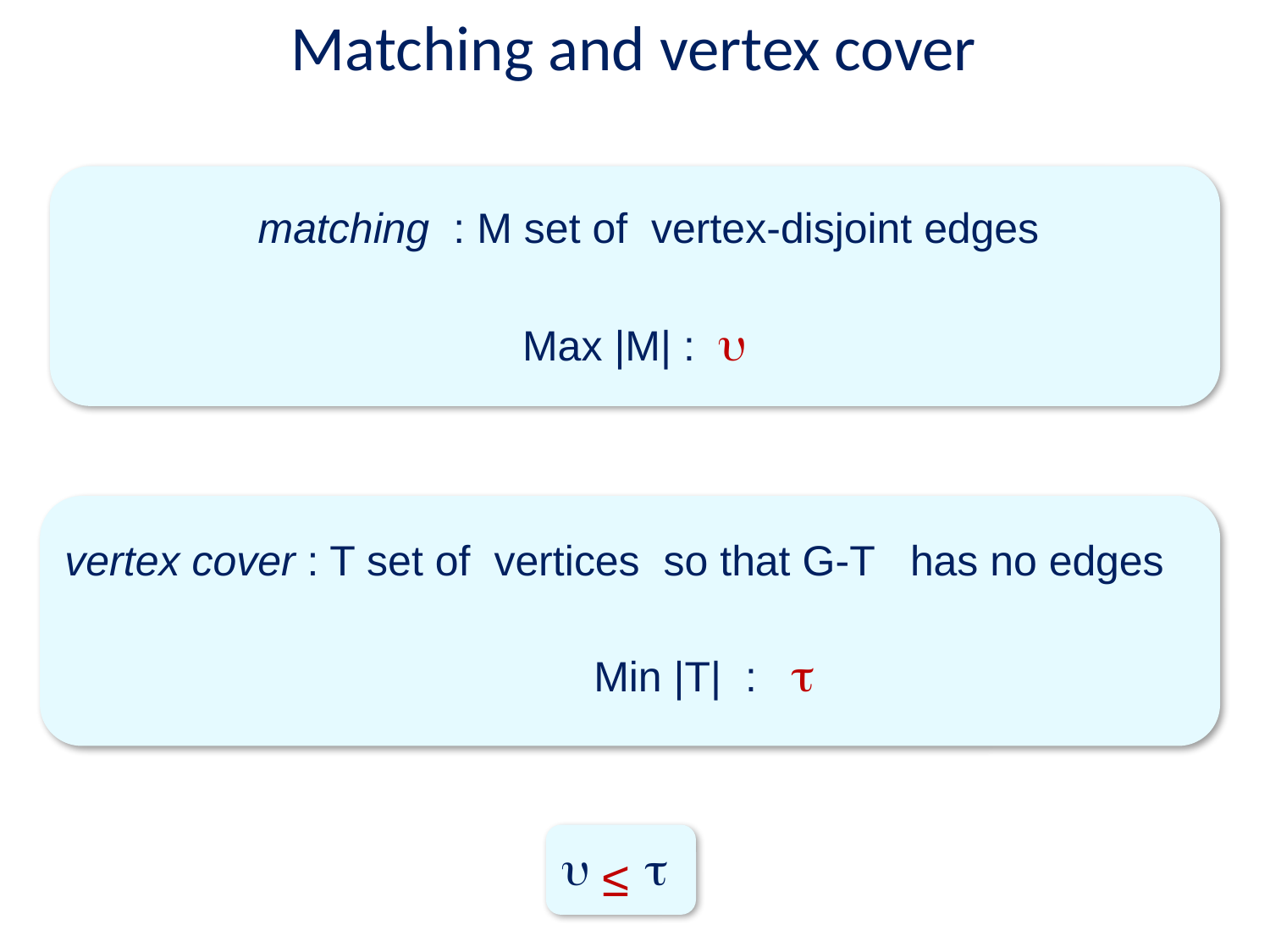

Matching and vertex cover
  matching  : M set of  vertex-disjoint edges

Max |M| :  υ
vertex cover : T set of  vertices  so that G-T   has no edges

Min |T|  :   τ
υ    τ
 ≤